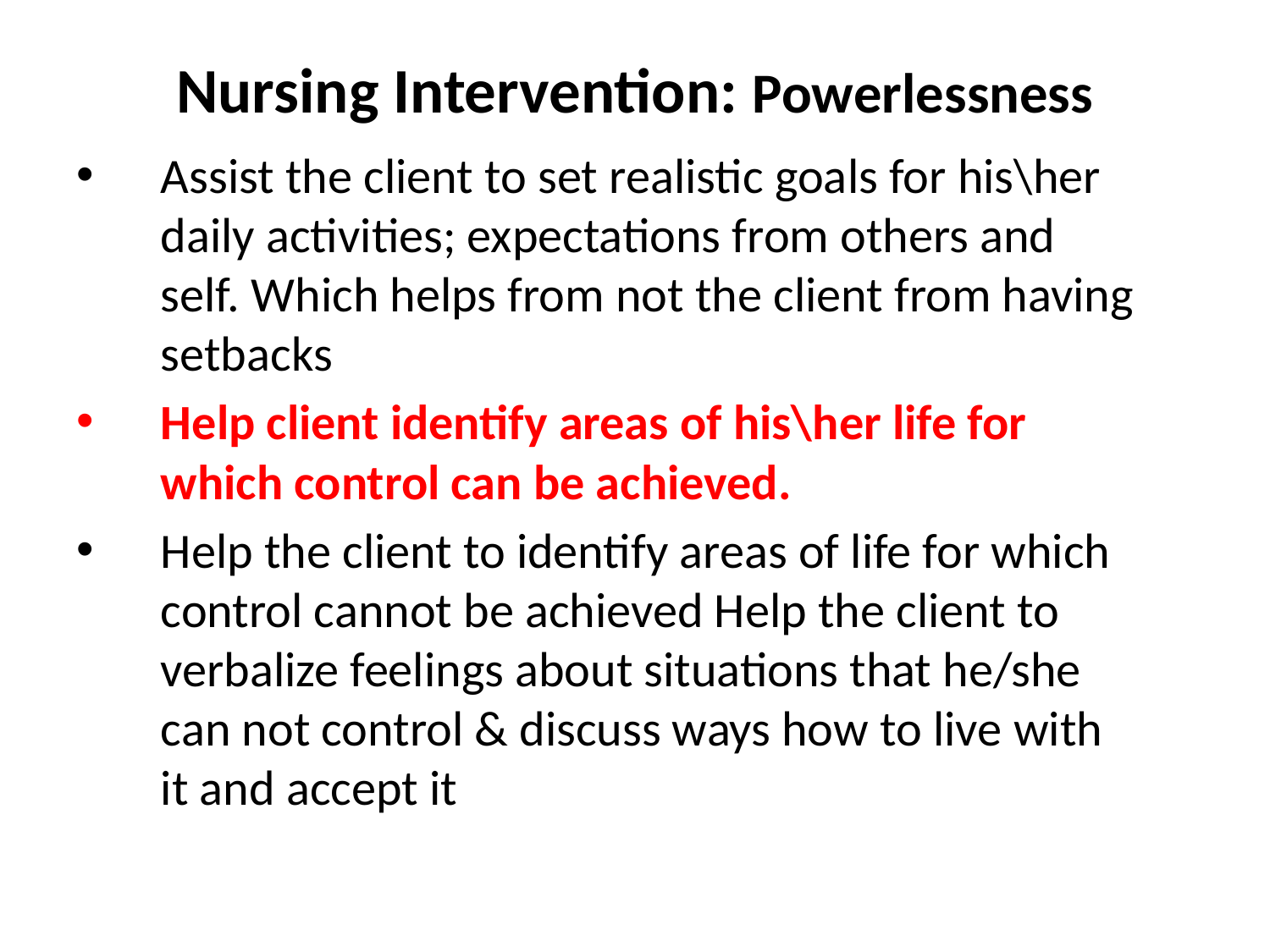

# Nursing Intervention: Powerlessness
Assist the client to set realistic goals for his\her daily activities; expectations from others and self. Which helps from not the client from having setbacks
Help client identify areas of his\her life for which control can be achieved.
Help the client to identify areas of life for which control cannot be achieved Help the client to verbalize feelings about situations that he/she can not control & discuss ways how to live with it and accept it